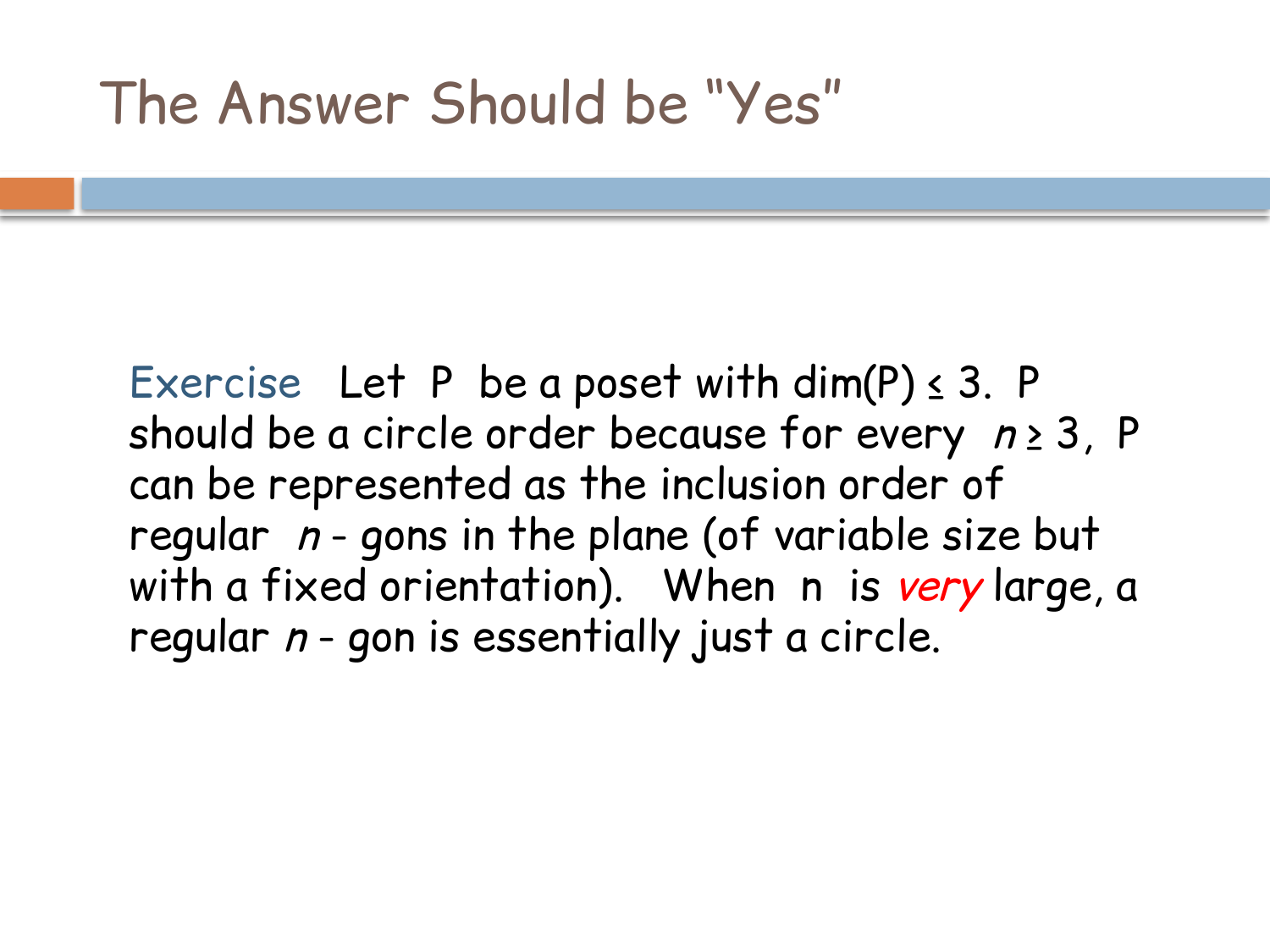

# The Answer Should be “Yes”
Exercise   Let  P  be a poset with dim(P) ≤ 3.  P should be a circle order because for every  n ≥ 3,  P can be represented as the inclusion order of regular  n - gons in the plane (of variable size but with a fixed orientation).   When  n  is very large, a regular n - gon is essentially just a circle.